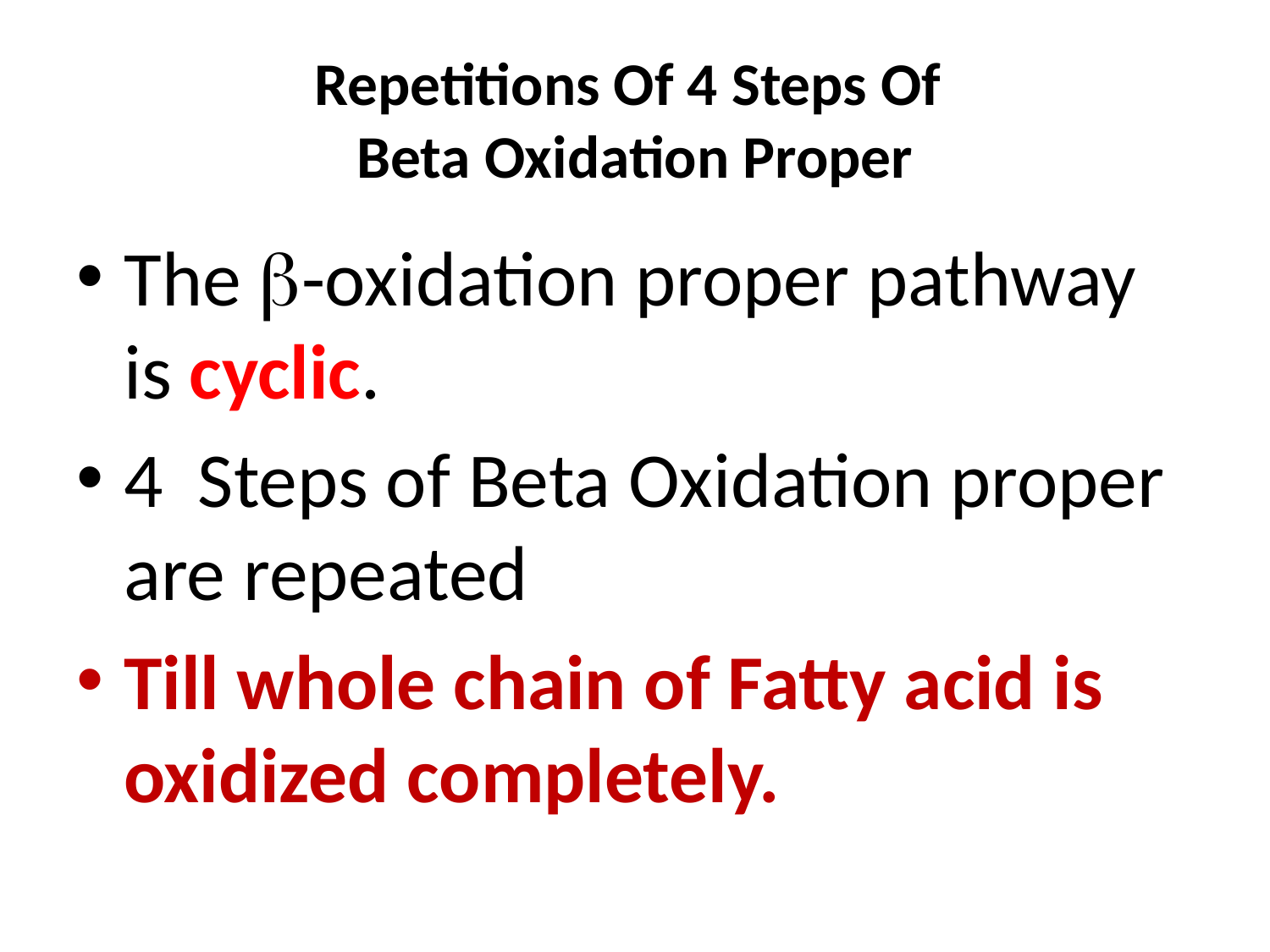

# Repetitions Of 4 Steps Of Beta Oxidation Proper
The β-oxidation proper pathway is cyclic.
4  Steps of Beta Oxidation proper are repeated
Till whole chain of Fatty acid is oxidized completely.